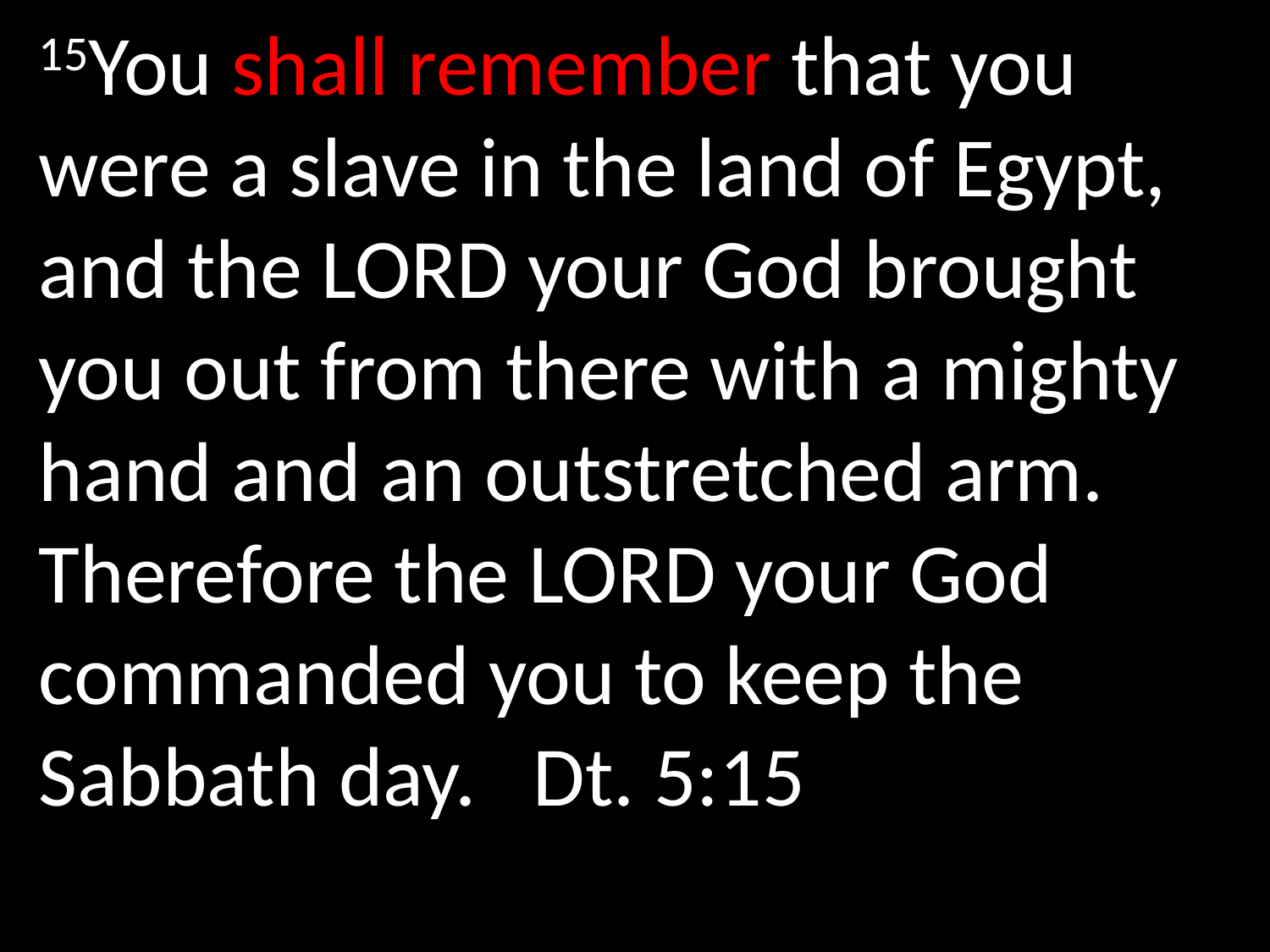

#
15You shall remember that you were a slave in the land of Egypt, and the LORD your God brought you out from there with a mighty hand and an outstretched arm. Therefore the LORD your God commanded you to keep the Sabbath day.   Dt. 5:15